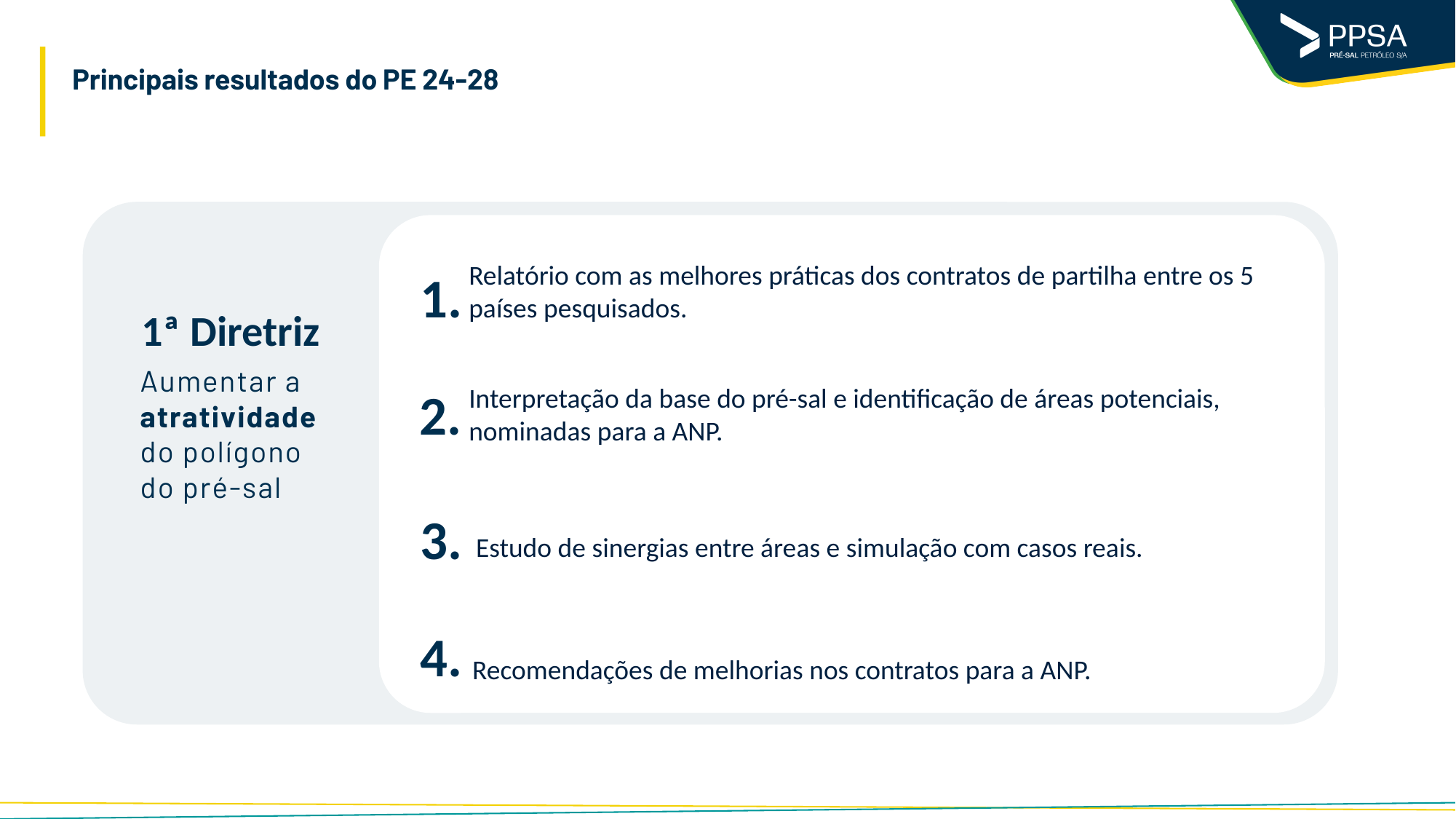

# Principais resultados do PE 24-28

Relatório com as melhores práticas dos contratos de partilha entre os 5 países pesquisados.
1.
1ª Diretriz
Aumentar a atratividade do polígono do pré-sal
Interpretação da base do pré-sal e identificação de áreas potenciais, nominadas para a ANP.
3.
2.

Estudo de sinergias entre áreas e simulação com casos reais.
4.
Recomendações de melhorias nos contratos para a ANP.